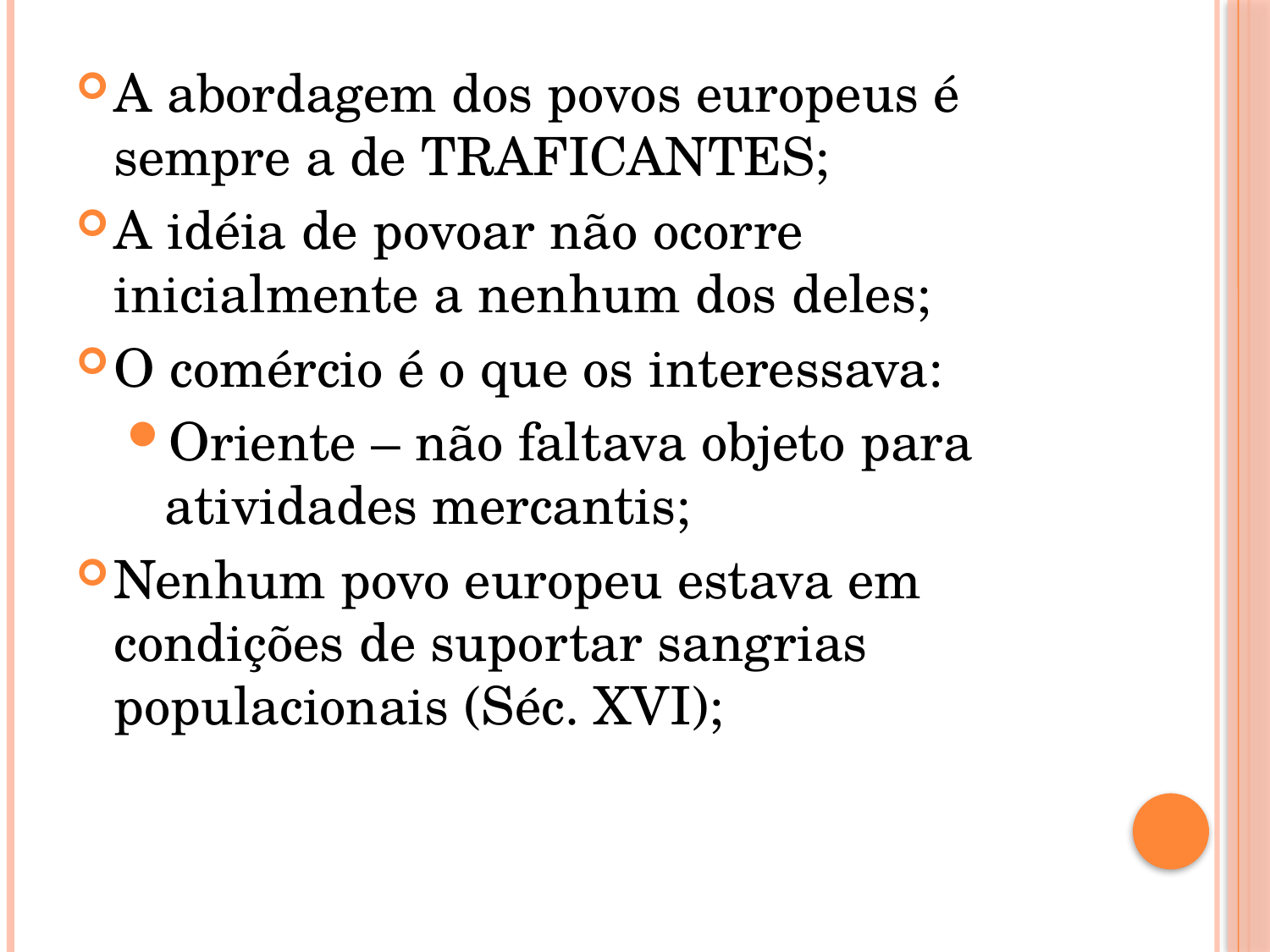

A abordagem dos povos europeus é sempre a de TRAFICANTES;
A idéia de povoar não ocorre inicialmente a nenhum dos deles;
O comércio é o que os interessava:
Oriente – não faltava objeto para atividades mercantis;
Nenhum povo europeu estava em condições de suportar sangrias populacionais (Séc. XVI);